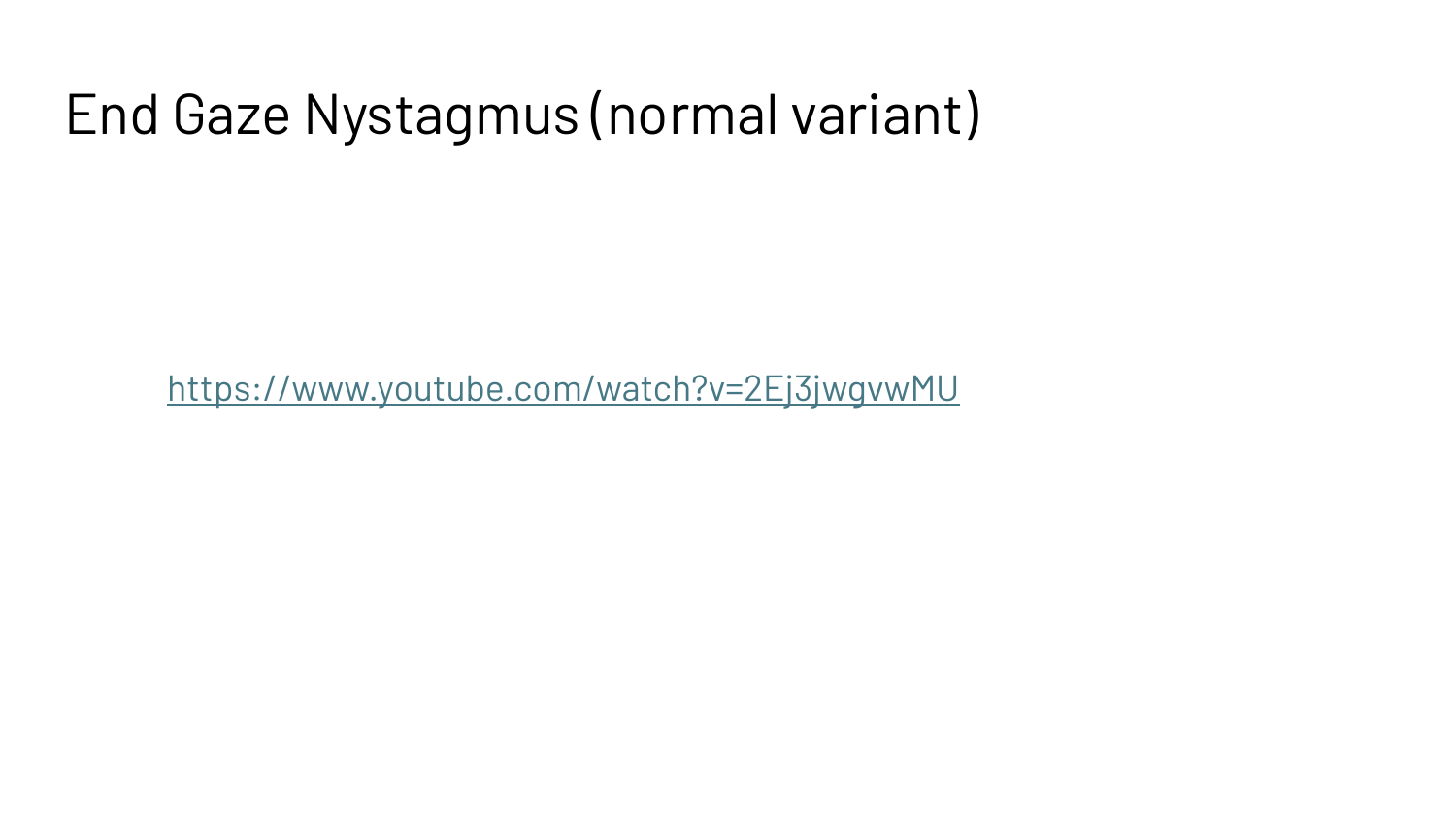

# End Gaze Nystagmus (normal variant)
https://www.youtube.com/watch?v=2Ej3jwgvwMU